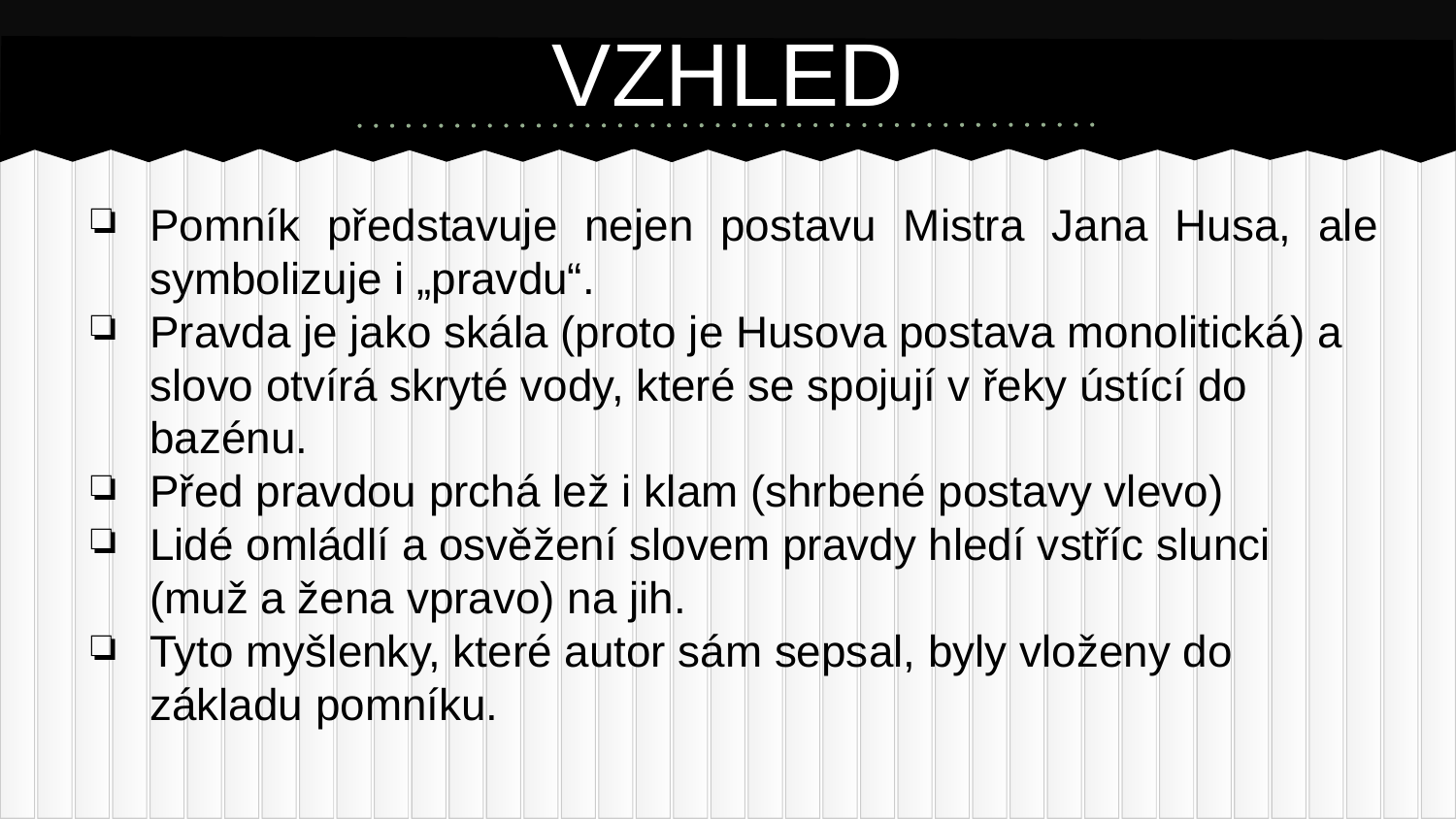

# VZHLED
Pomník představuje nejen postavu Mistra Jana Husa, ale symbolizuje i „pravdu“.
Pravda je jako skála (proto je Husova postava monolitická) a slovo otvírá skryté vody, které se spojují v řeky ústící do bazénu.
Před pravdou prchá lež i klam (shrbené postavy vlevo)
Lidé omládlí a osvěžení slovem pravdy hledí vstříc slunci (muž a žena vpravo) na jih.
Tyto myšlenky, které autor sám sepsal, byly vloženy do základu pomníku.